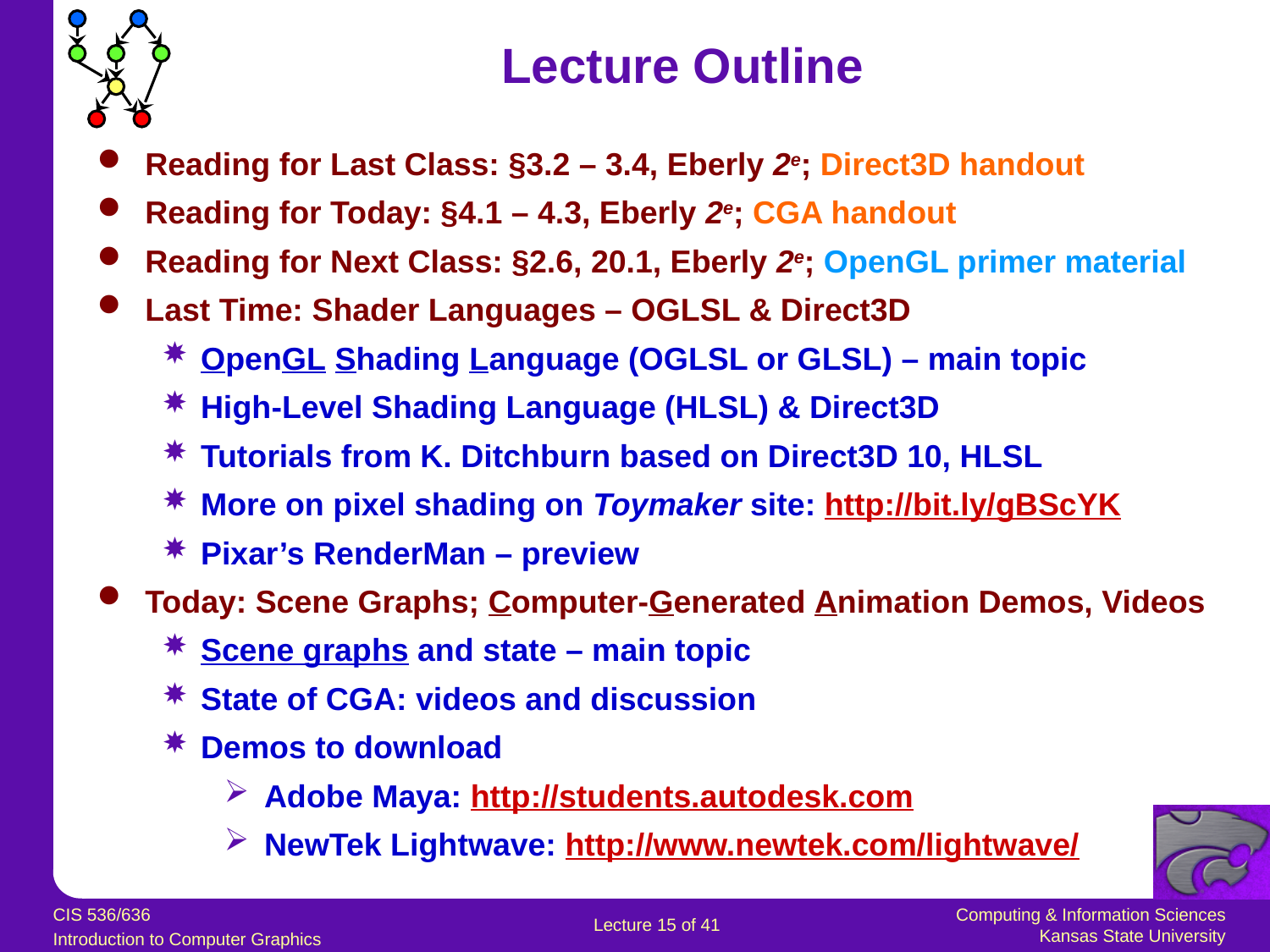

Lecture Outline
Reading for Last Class: §3.2 – 3.4, Eberly 2e; Direct3D handout
Reading for Today: §4.1 – 4.3, Eberly 2e; CGA handout
Reading for Next Class: §2.6, 20.1, Eberly 2e; OpenGL primer material
Last Time: Shader Languages – OGLSL & Direct3D
OpenGL Shading Language (OGLSL or GLSL) – main topic
High-Level Shading Language (HLSL) & Direct3D
Tutorials from K. Ditchburn based on Direct3D 10, HLSL
More on pixel shading on Toymaker site: http://bit.ly/gBScYK
Pixar’s RenderMan – preview
Today: Scene Graphs; Computer-Generated Animation Demos, Videos
Scene graphs and state – main topic
State of CGA: videos and discussion
Demos to download
Adobe Maya: http://students.autodesk.com
NewTek Lightwave: http://www.newtek.com/lightwave/